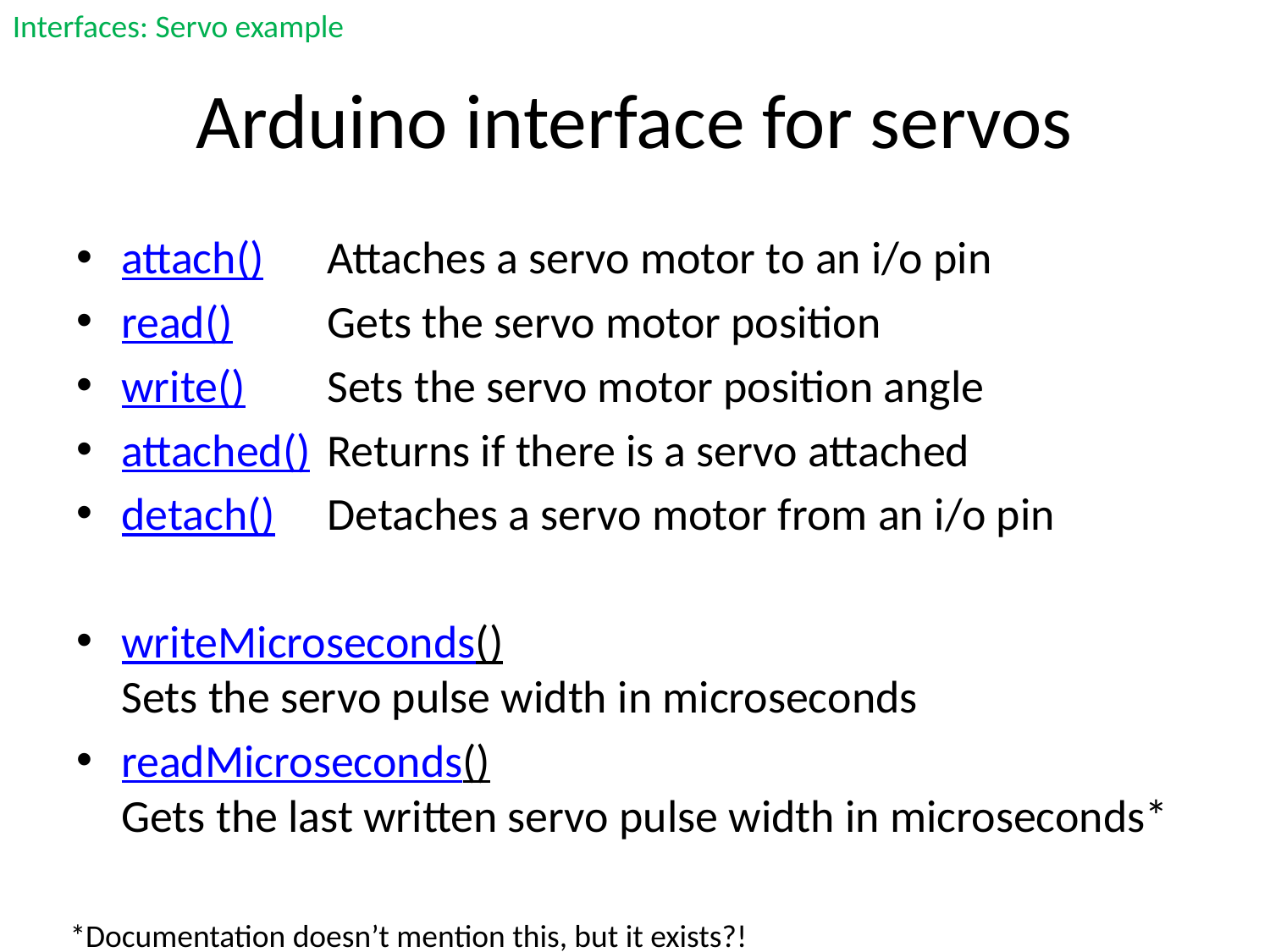

Interfaces: Servo example
# Arduino interface for servos
attach() 	Attaches a servo motor to an i/o pin
read()	Gets the servo motor position
write()	Sets the servo motor position angle
attached()	Returns if there is a servo attached
detach()	Detaches a servo motor from an i/o pin

writeMicroseconds()
Sets the servo pulse width in microseconds
readMicroseconds()
Gets the last written servo pulse width in microseconds*

*Documentation doesn’t mention this, but it exists?!